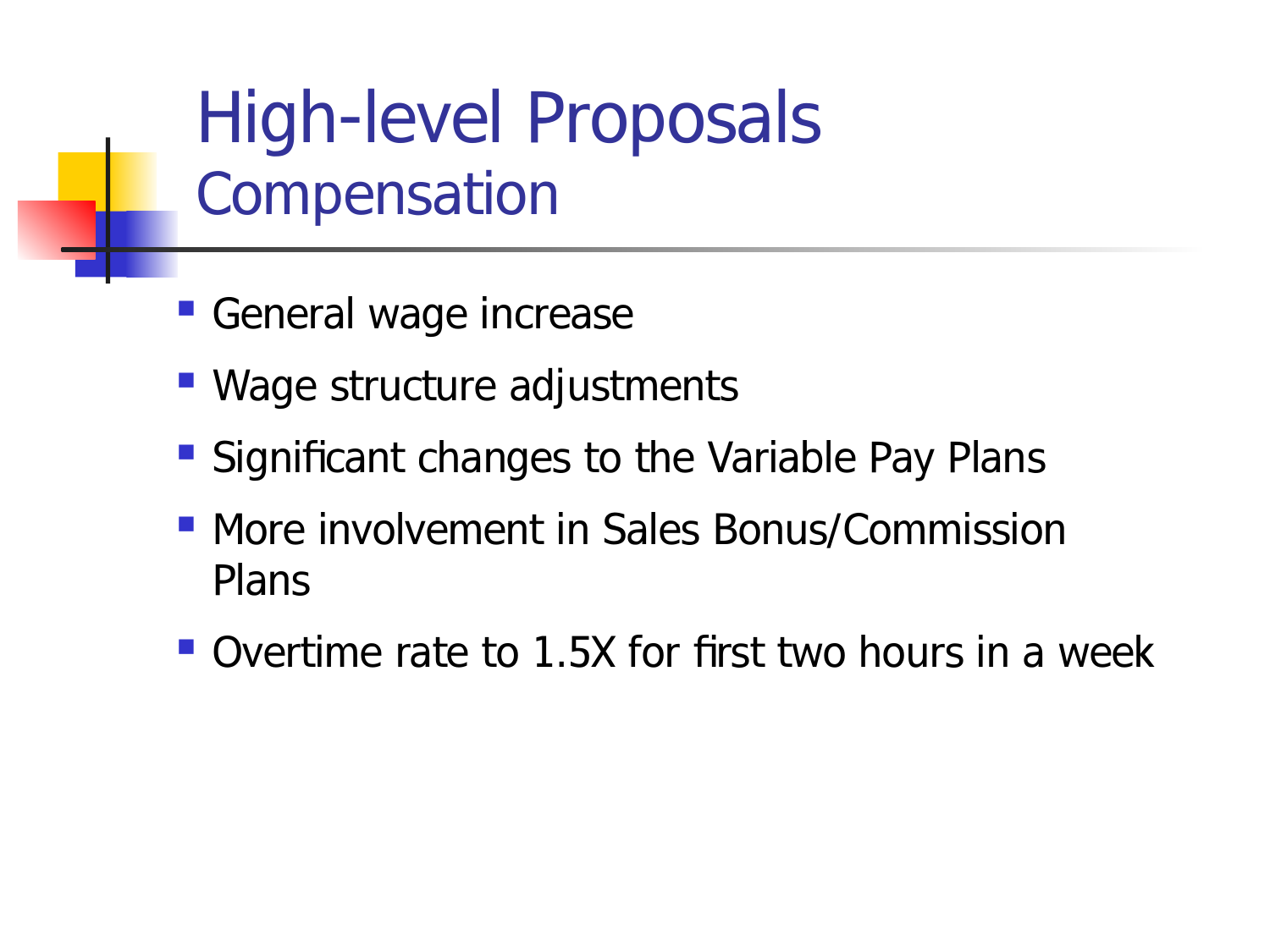

# High-level Proposals Compensation
General wage increase
Wage structure adjustments
Significant changes to the Variable Pay Plans
More involvement in Sales Bonus/Commission Plans
Overtime rate to 1.5X for first two hours in a week